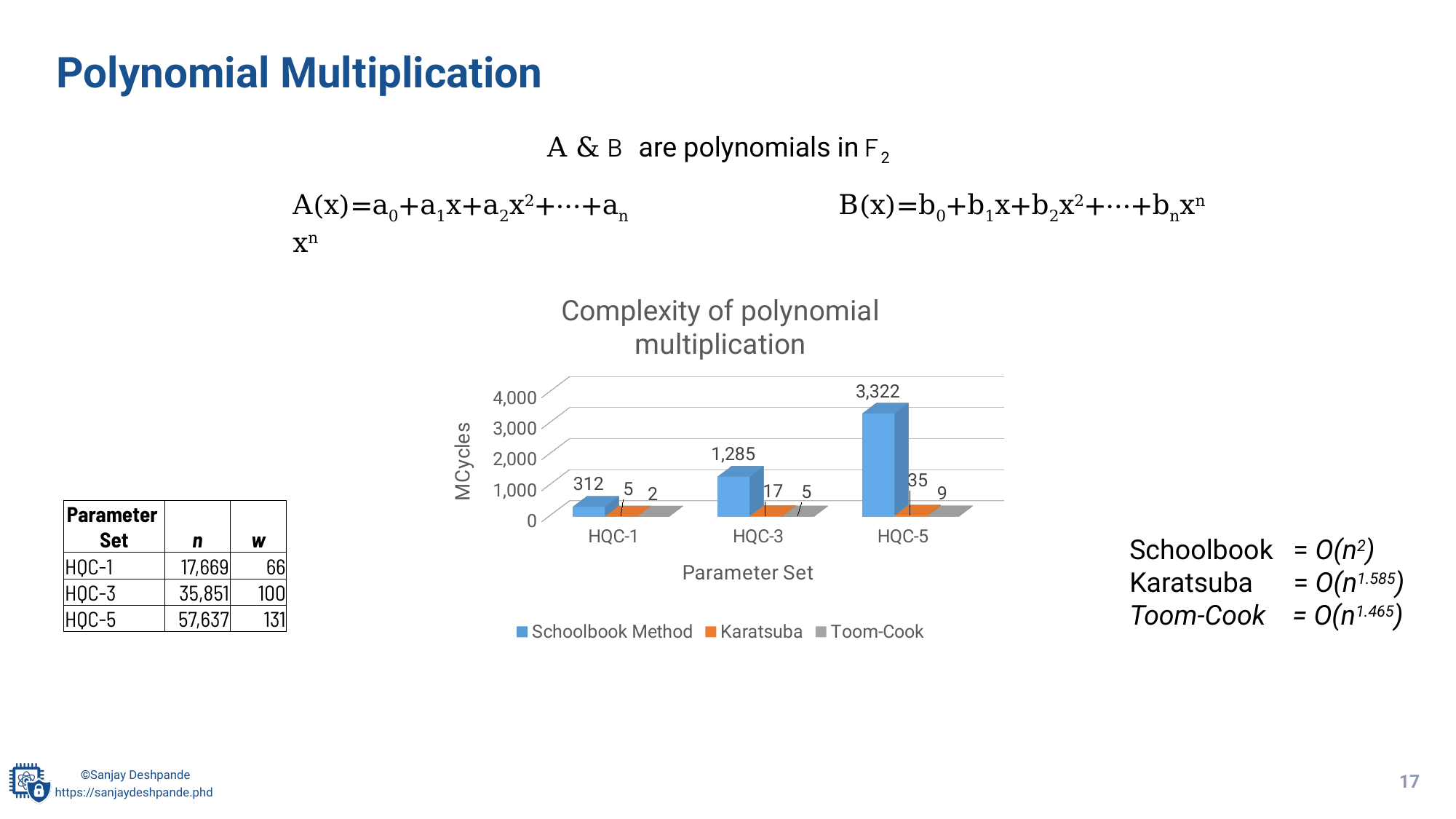

# Polynomial Multiplication
A & B are polynomials in F2
A(x)=a0​+a1​x+a2​x2+⋯+an​xn
B(x)=b0+b1x+b2x2+⋯+bnxn

[unsupported chart]

| Parameter Set | n | w |
| --- | --- | --- |
| HQC-1 | 17,669 | 66 |
| HQC-3 | 35,851 | 100 |
| HQC-5 | 57,637 | 131 |
Schoolbook   = O(n2)
Karatsuba      = O(n1.585)
Toom-Cook    = O(n1.465)

17